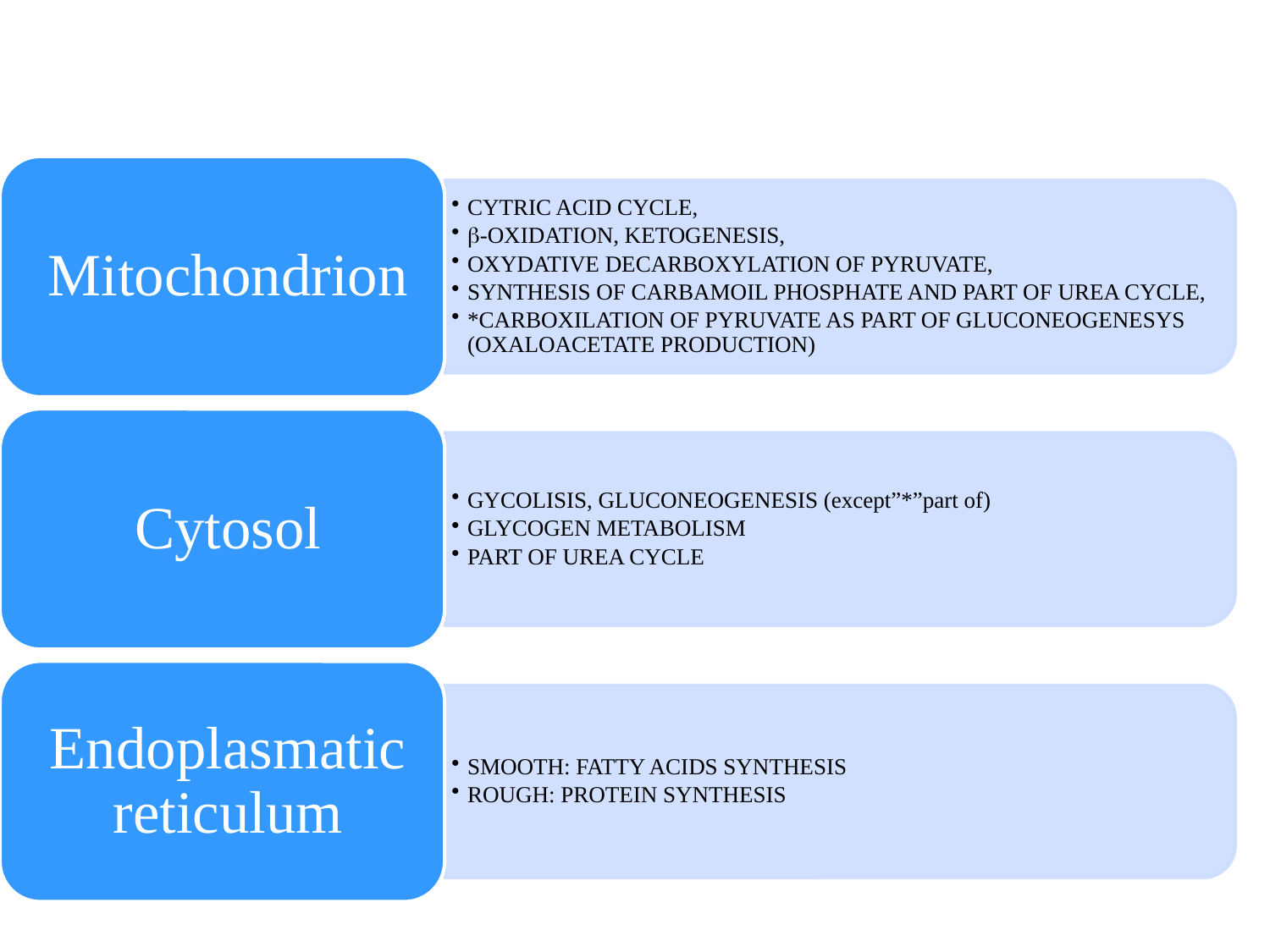

CYTRIC ACID CYCLE,
β-OXIDATION, KETOGENESIS,
OXYDATIVE DECARBOXYLATION OF PYRUVATE,
SYNTHESIS OF CARBAMOIL PHOSPHATE AND PART OF UREA CYCLE,
*CARBOXILATION OF PYRUVATE AS PART OF GLUCONEOGENESYS (OXALOACETATE PRODUCTION)
Mitochondrion
GYCOLISIS, GLUCONEOGENESIS (except”*”part of)
GLYCOGEN METABOLISM
PART OF UREA CYCLE
Cytosol
SMOOTH: FATTY ACIDS SYNTHESIS
ROUGH: PROTEIN SYNTHESIS
Endoplasmatic reticulum